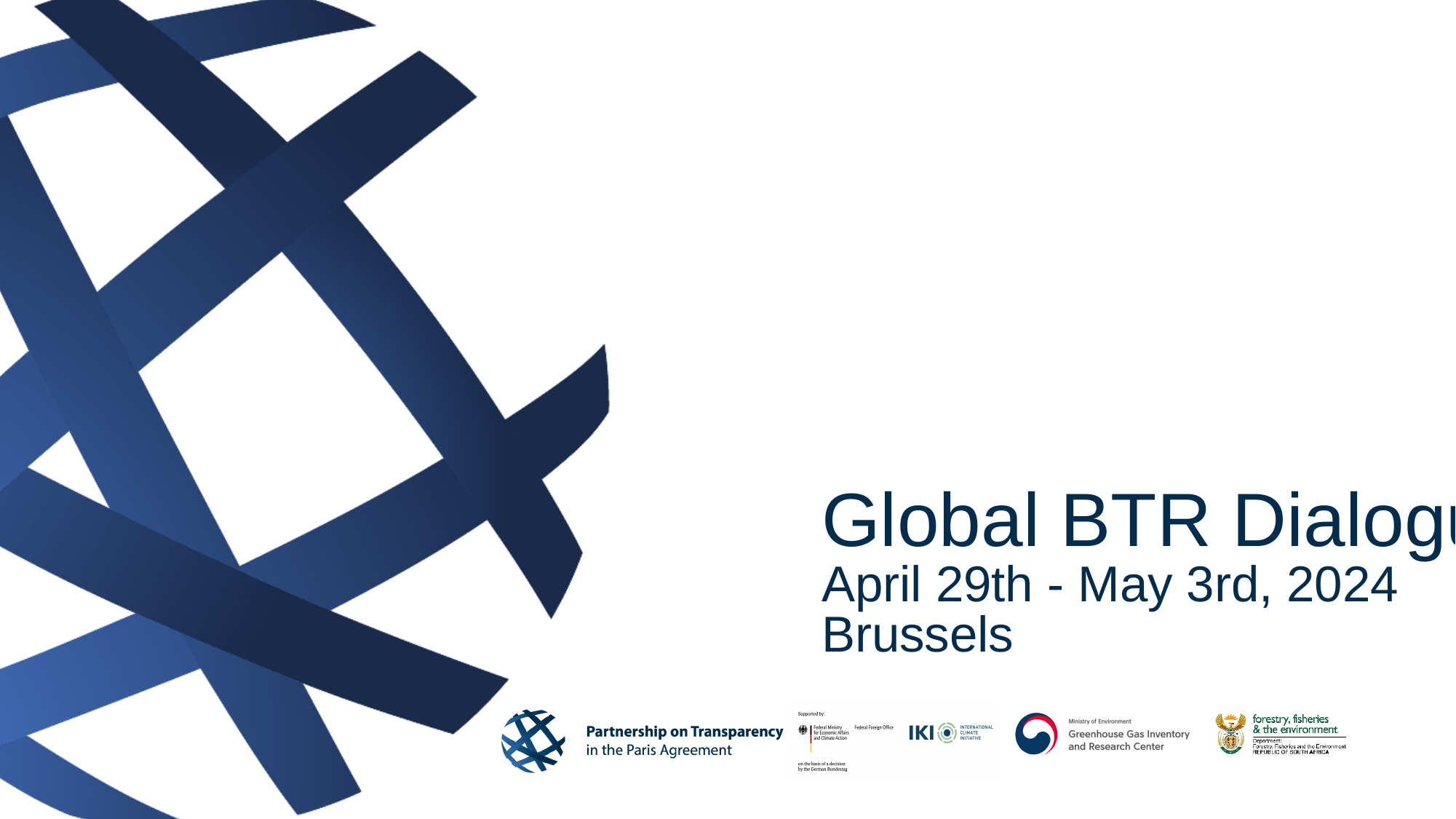

# Global BTR Dialogue April 29th - May 3rd, 2024  Brussels